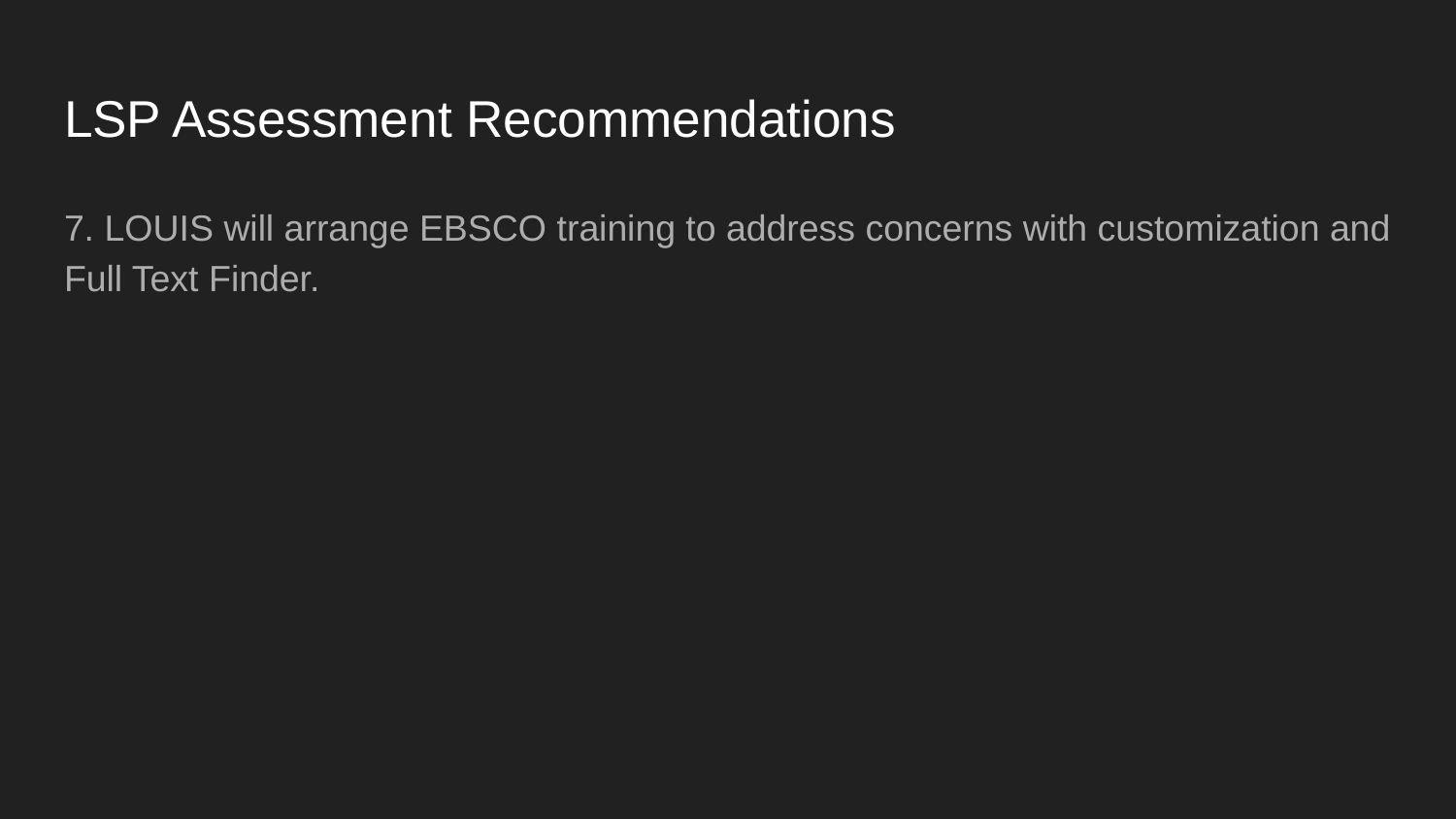

# LSP Assessment Recommendations
7. LOUIS will arrange EBSCO training to address concerns with customization and Full Text Finder.